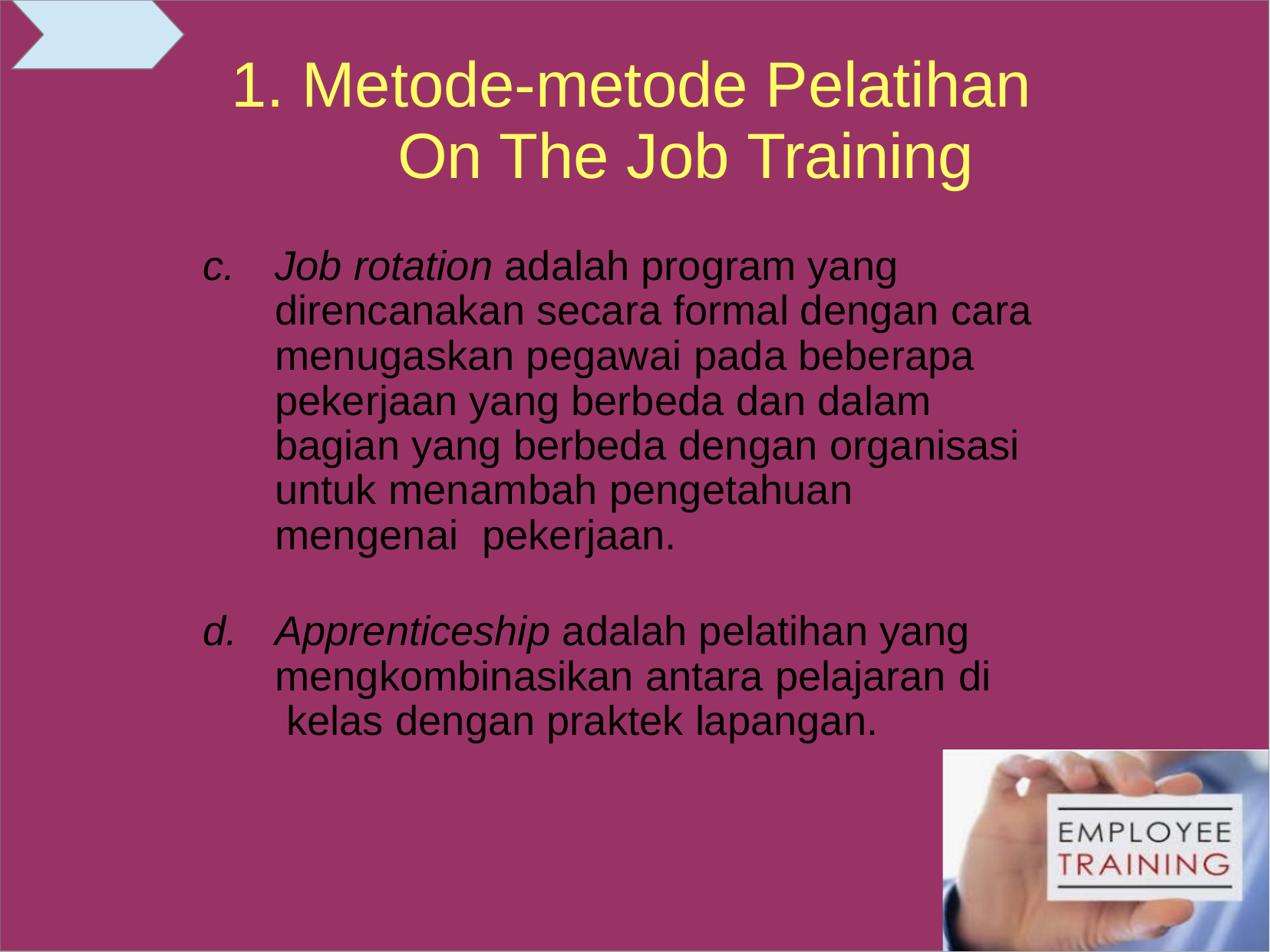

# 1. Metode-metode Pelatihan  On The Job Training
Job rotation adalah program yang  direncanakan secara formal dengan cara  menugaskan pegawai pada beberapa  pekerjaan yang berbeda dan dalam  bagian yang berbeda dengan organisasi  untuk menambah pengetahuan mengenai  pekerjaan.

Apprenticeship adalah pelatihan yang  mengkombinasikan antara pelajaran di  kelas dengan praktek lapangan.